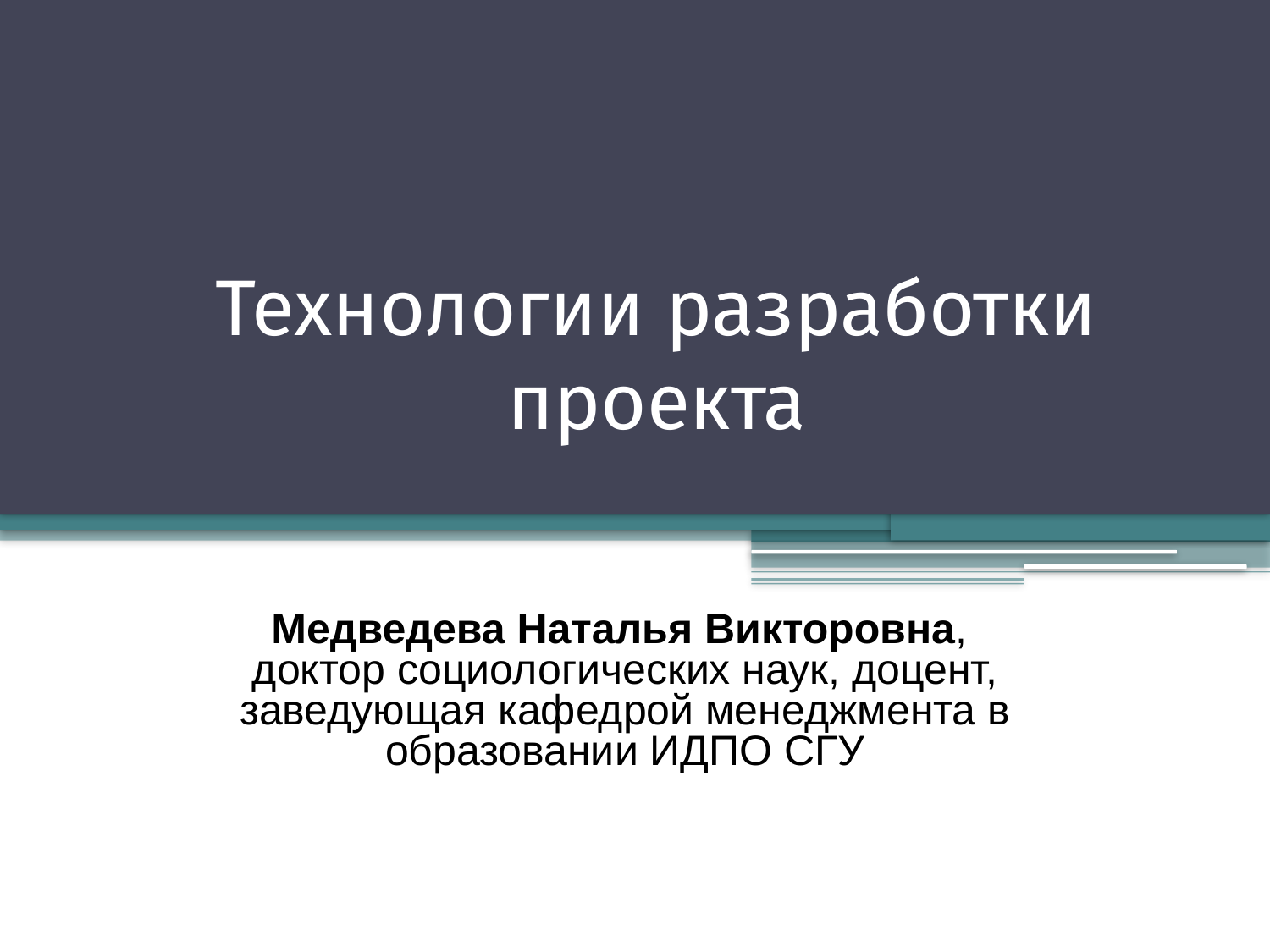

# Технологии разработки проекта
Медведева Наталья Викторовна,
доктор социологических наук, доцент,
заведующая кафедрой менеджмента в образовании ИДПО СГУ